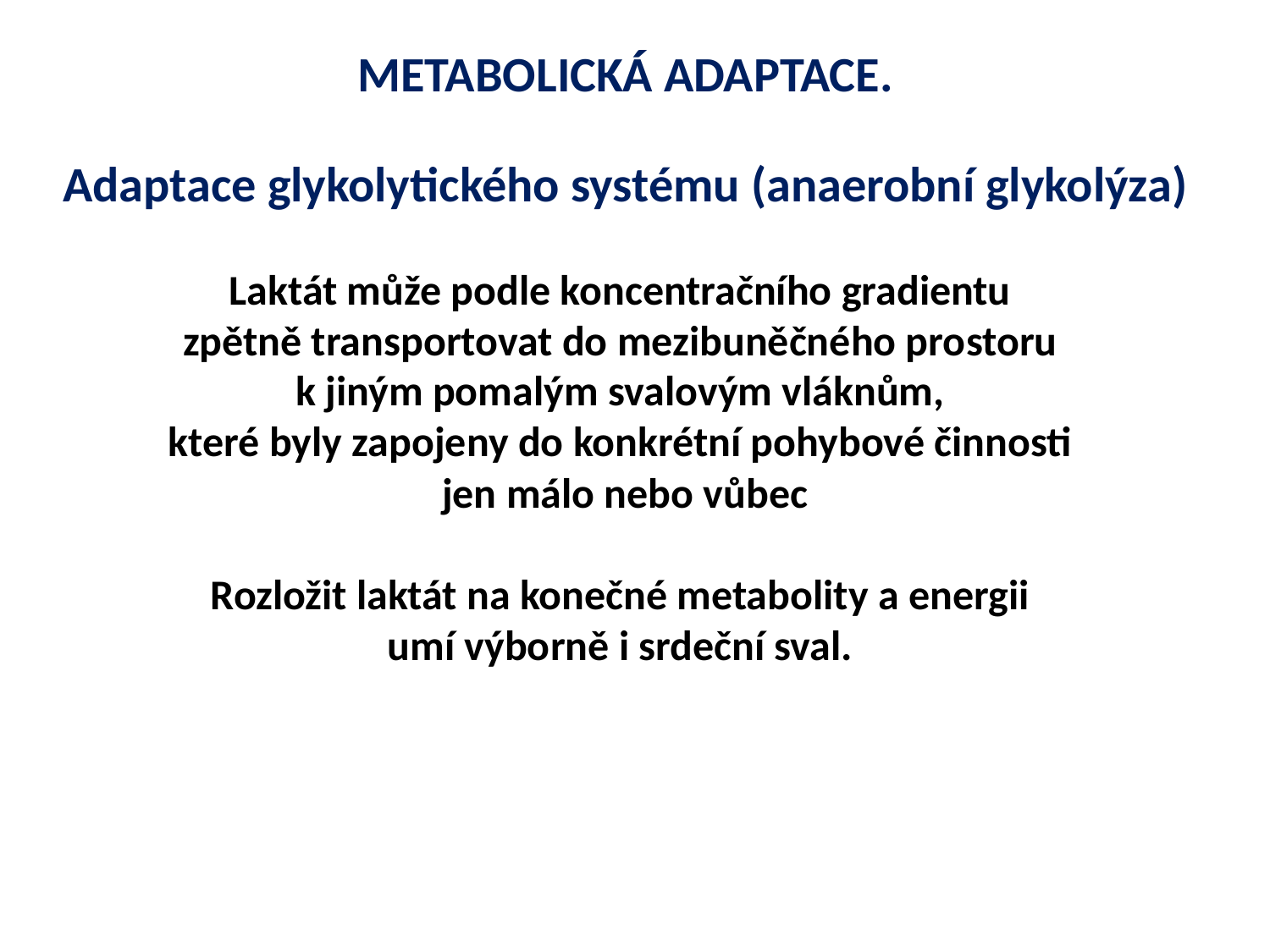

METABOLICKÁ ADAPTACE.

Adaptace glykolytického systému (anaerobní glykolýza)

Laktát může podle koncentračního gradientu
zpětně transportovat do mezibuněčného prostoru
k jiným pomalým svalovým vláknům,
které byly zapojeny do konkrétní pohybové činnosti
jen málo nebo vůbec

Rozložit laktát na konečné metabolity a energii
umí výborně i srdeční sval.